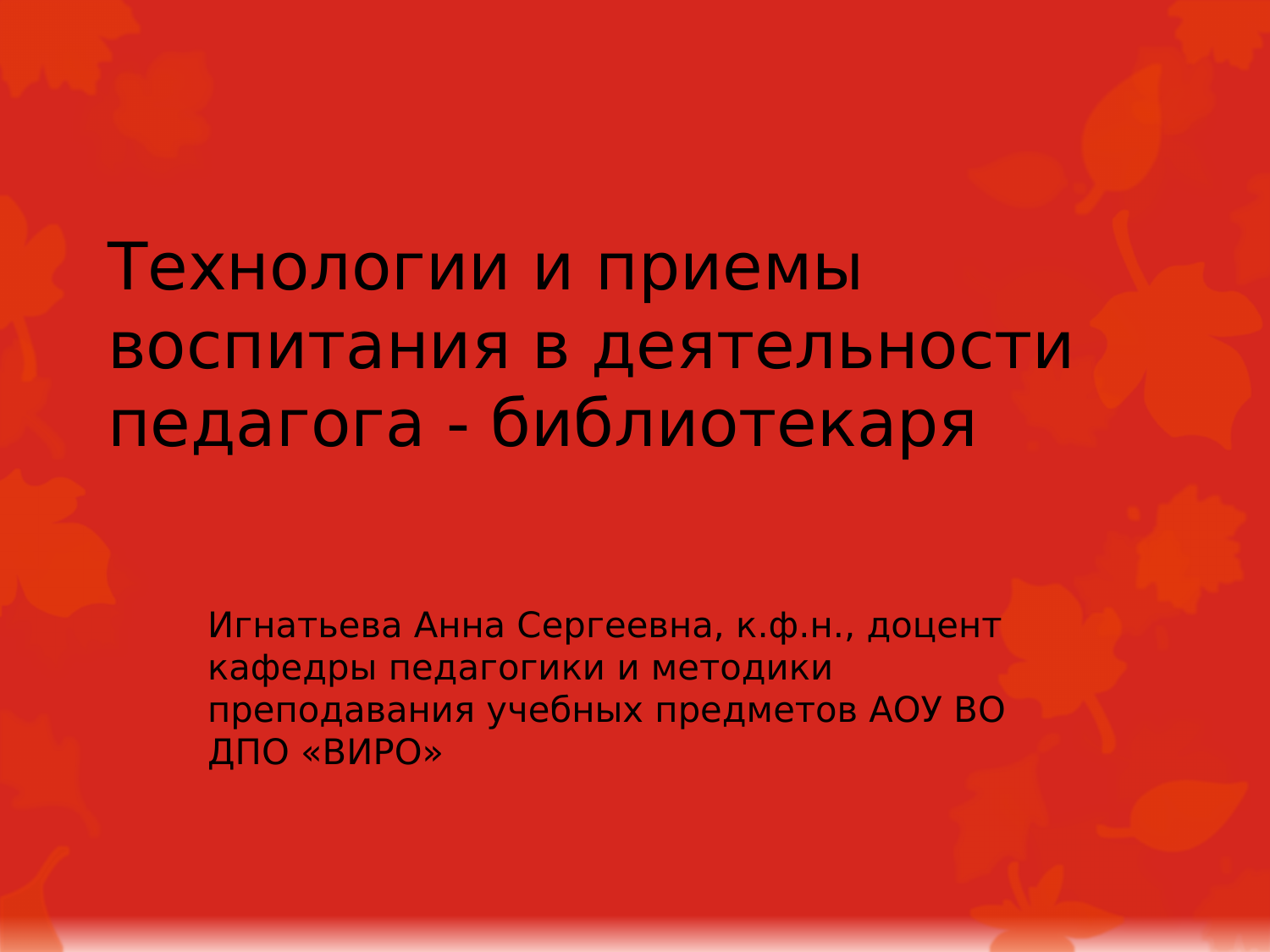

# Технологии и приемы воспитания в деятельности педагога - библиотекаря
Игнатьева Анна Сергеевна, к.ф.н., доцент кафедры педагогики и методики преподавания учебных предметов АОУ ВО ДПО «ВИРО»